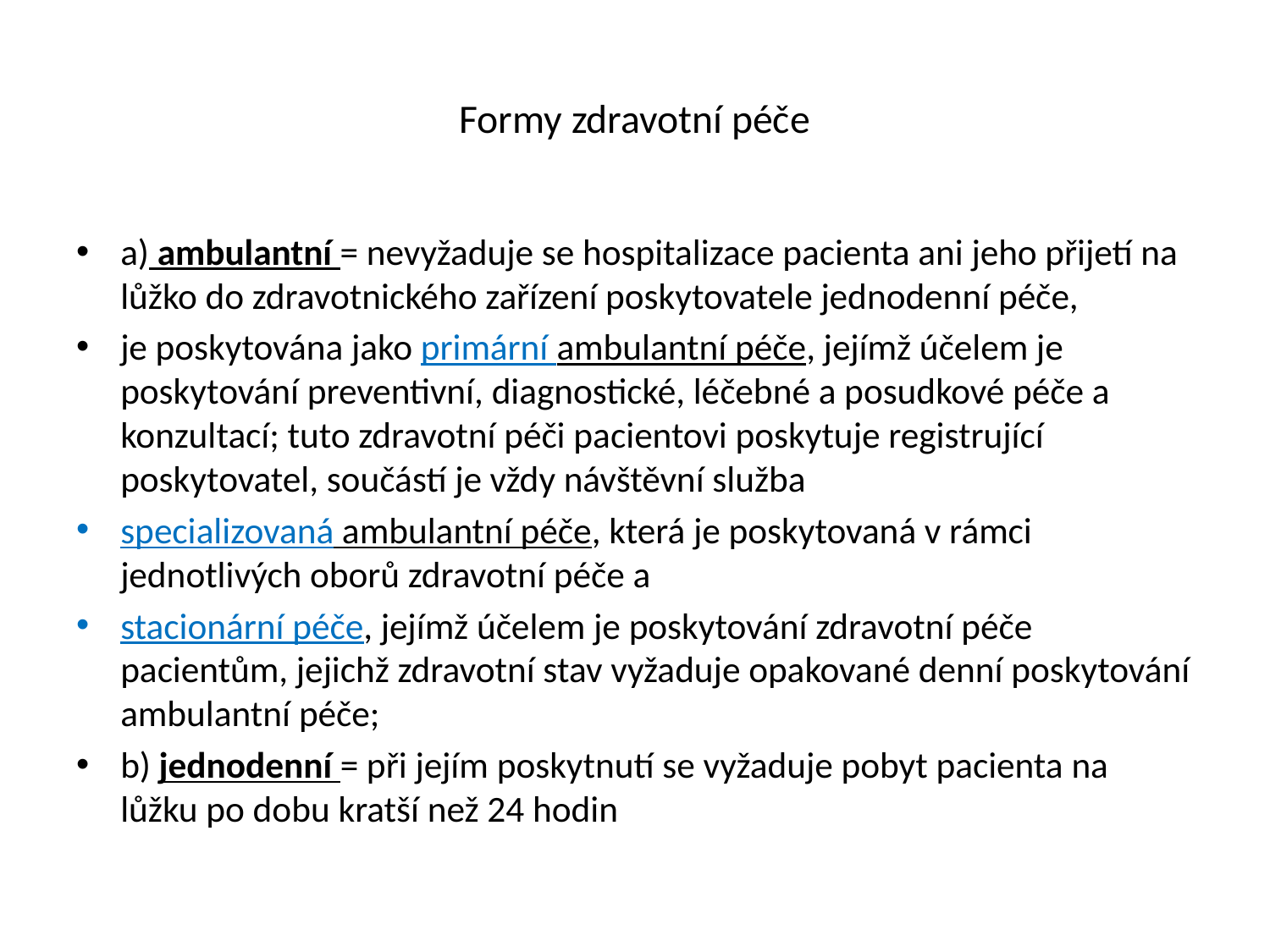

# Formy zdravotní péče
a) ambulantní = nevyžaduje se hospitalizace pacienta ani jeho přijetí na lůžko do zdravotnického zařízení poskytovatele jednodenní péče,
je poskytována jako primární ambulantní péče, jejímž účelem je poskytování preventivní, diagnostické, léčebné a posudkové péče a konzultací; tuto zdravotní péči pacientovi poskytuje registrující poskytovatel, součástí je vždy návštěvní služba
specializovaná ambulantní péče, která je poskytovaná v rámci jednotlivých oborů zdravotní péče a
stacionární péče, jejímž účelem je poskytování zdravotní péče pacientům, jejichž zdravotní stav vyžaduje opakované denní poskytování ambulantní péče;
b) jednodenní = při jejím poskytnutí se vyžaduje pobyt pacienta na lůžku po dobu kratší než 24 hodin